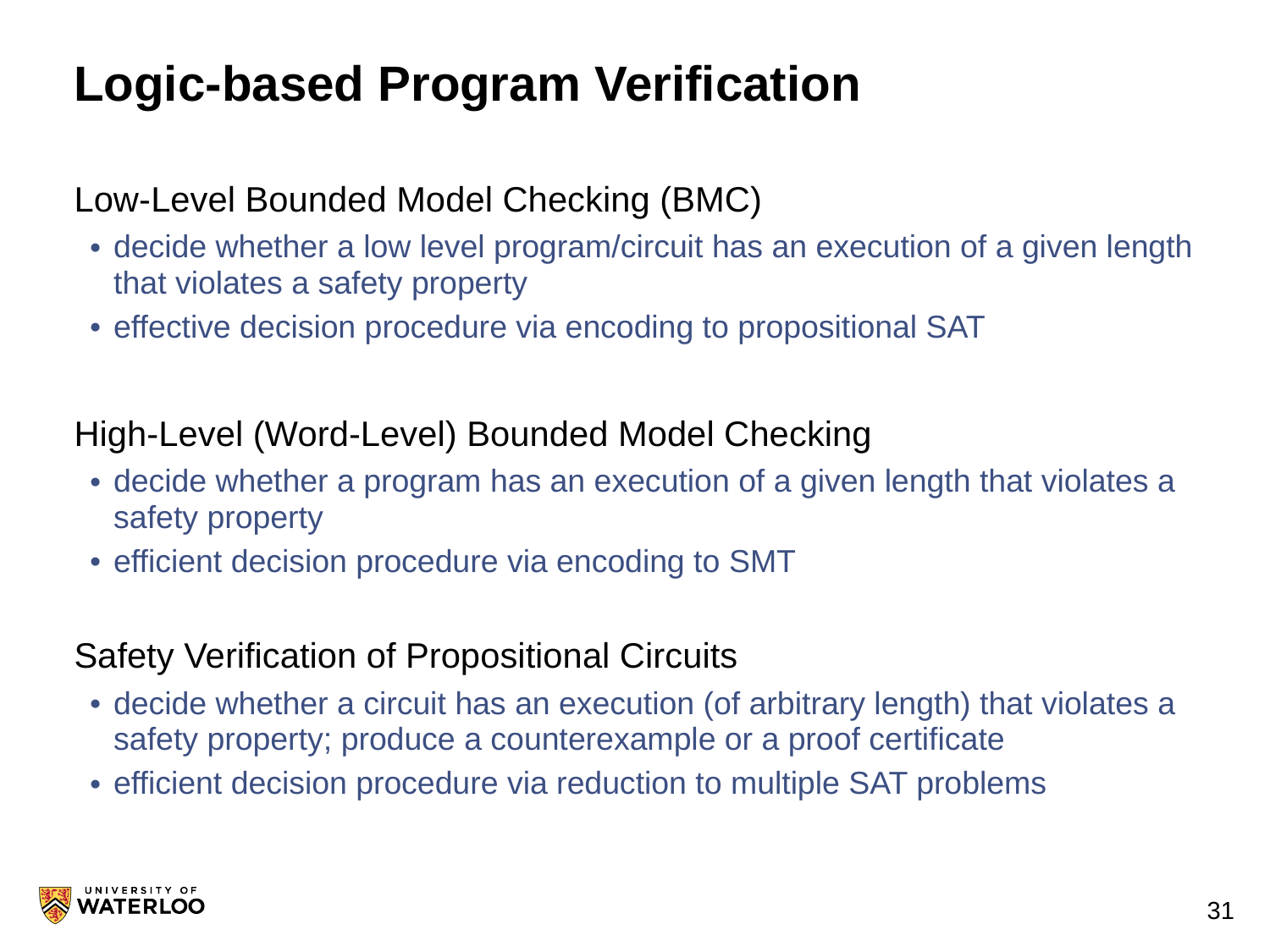

# Logic-based Program Verification
Low-Level Bounded Model Checking (BMC)
decide whether a low level program/circuit has an execution of a given length that violates a safety property
effective decision procedure via encoding to propositional SAT

High-Level (Word-Level) Bounded Model Checking
decide whether a program has an execution of a given length that violates a safety property
efficient decision procedure via encoding to SMT

Safety Verification of Propositional Circuits
decide whether a circuit has an execution (of arbitrary length) that violates a safety property; produce a counterexample or a proof certificate
efficient decision procedure via reduction to multiple SAT problems